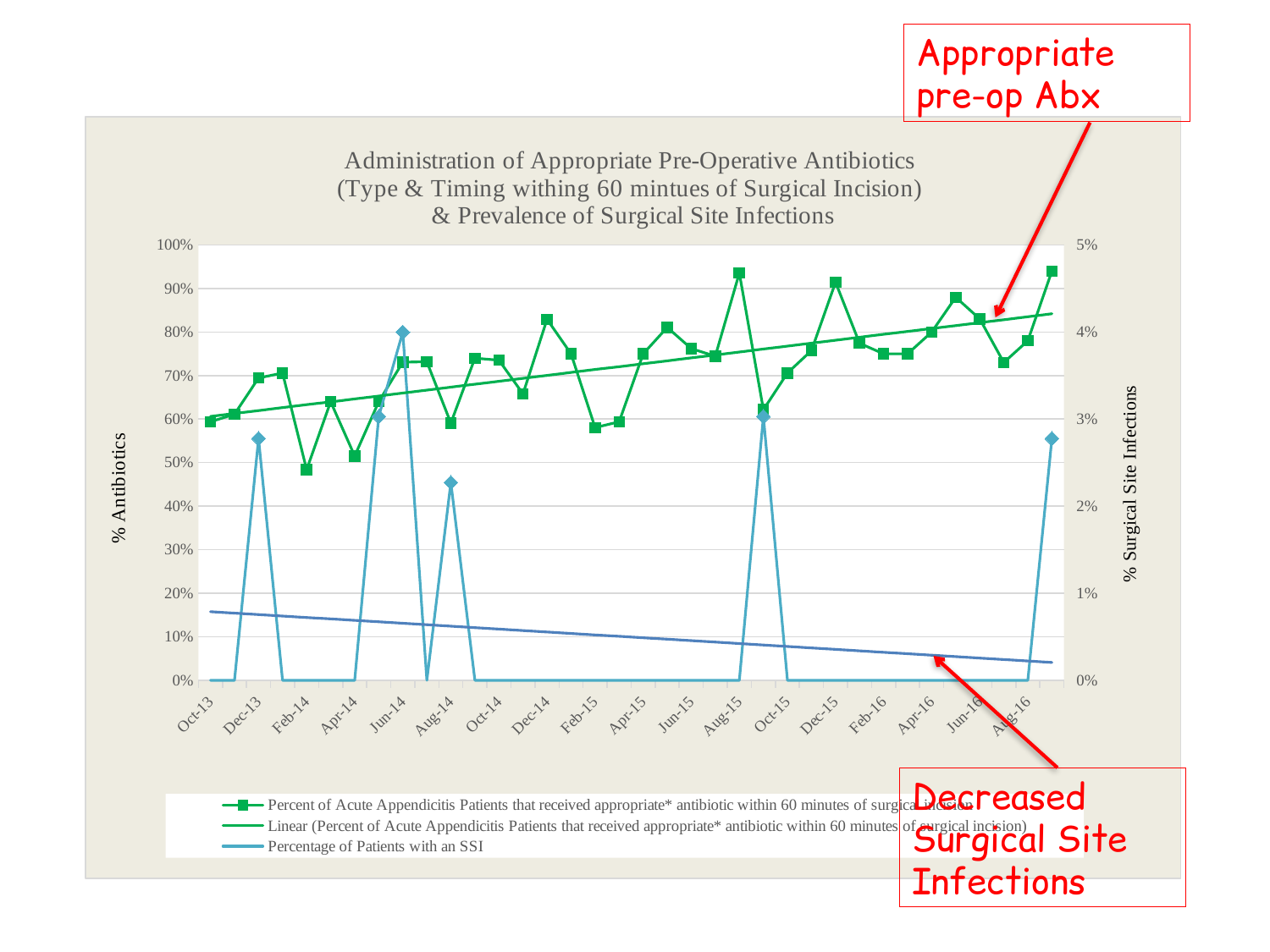

Appropriate pre-op Abx

### Chart: Administration of Appropriate Pre-Operative Antibiotics
(Type & Timing withing 60 mintues of Surgical Incision)
& Prevalence of Surgical Site Infections

| Category | Percent of Acute Appendicitis Patients that received appropriate* antibiotic within 60 minutes of surgical incision | Percentage of Patients with an SSI |
|---|---|---|
| 41548.0 | 0.5938 | 0.0 |
| 41579.0 | 0.6111 | 0.0 |
| 41609.0 | 0.6944 | 0.0277777777777778 |
| 41640.0 | 0.7059 | 0.0 |
| 41671.0 | 0.4839 | 0.0 |
| 41699.0 | 0.64 | 0.0 |
| 41730.0 | 0.5152 | 0.0 |
| 41760.0 | 0.64 | 0.0303030303030303 |
| 41791.0 | 0.7308 | 0.04 |
| 41821.0 | 0.7317 | 0.0 |
| 41852.0 | 0.5909 | 0.0227272727272727 |
| 41883.0 | 0.74 | 0.0 |
| 41913.0 | 0.7353 | 0.0 |
| 41944.0 | 0.6579 | 0.0 |
| 41974.0 | 0.8293 | 0.0 |
| 42005.0 | 0.75 | 0.0 |
| 42036.0 | 0.5806 | 0.0 |
| 42064.0 | 0.5938 | 0.0 |
| 42095.0 | 0.75 | 0.0 |
| 42125.0 | 0.8108 | 0.0 |
| 42156.0 | 0.7619 | 0.0 |
| 42186.0 | 0.7447 | 0.0 |
| 42217.0 | 0.9355 | 0.0 |
| 42248.0 | 0.6216 | 0.0303030303030303 |
| 42278.0 | 0.7059 | 0.0 |
| 42309.0 | 0.7576 | 0.0 |
| 42339.0 | 0.9143 | 0.0 |
| 42370.0 | 0.7742 | 0.0 |
| 42401.0 | 0.75 | 0.0 |
| 42430.0 | 0.75 | 0.0 |
| 42461.0 | 0.8 | 0.0 |
| 42491.0 | 0.88 | 0.0 |
| 42522.0 | 0.83 | 0.0 |
| 42552.0 | 0.73 | 0.0 |
| 42583.0 | 0.78 | 0.0 |
| 42614.0 | 0.94 | 0.0277777777777778 |
Decreased Surgical Site Infections